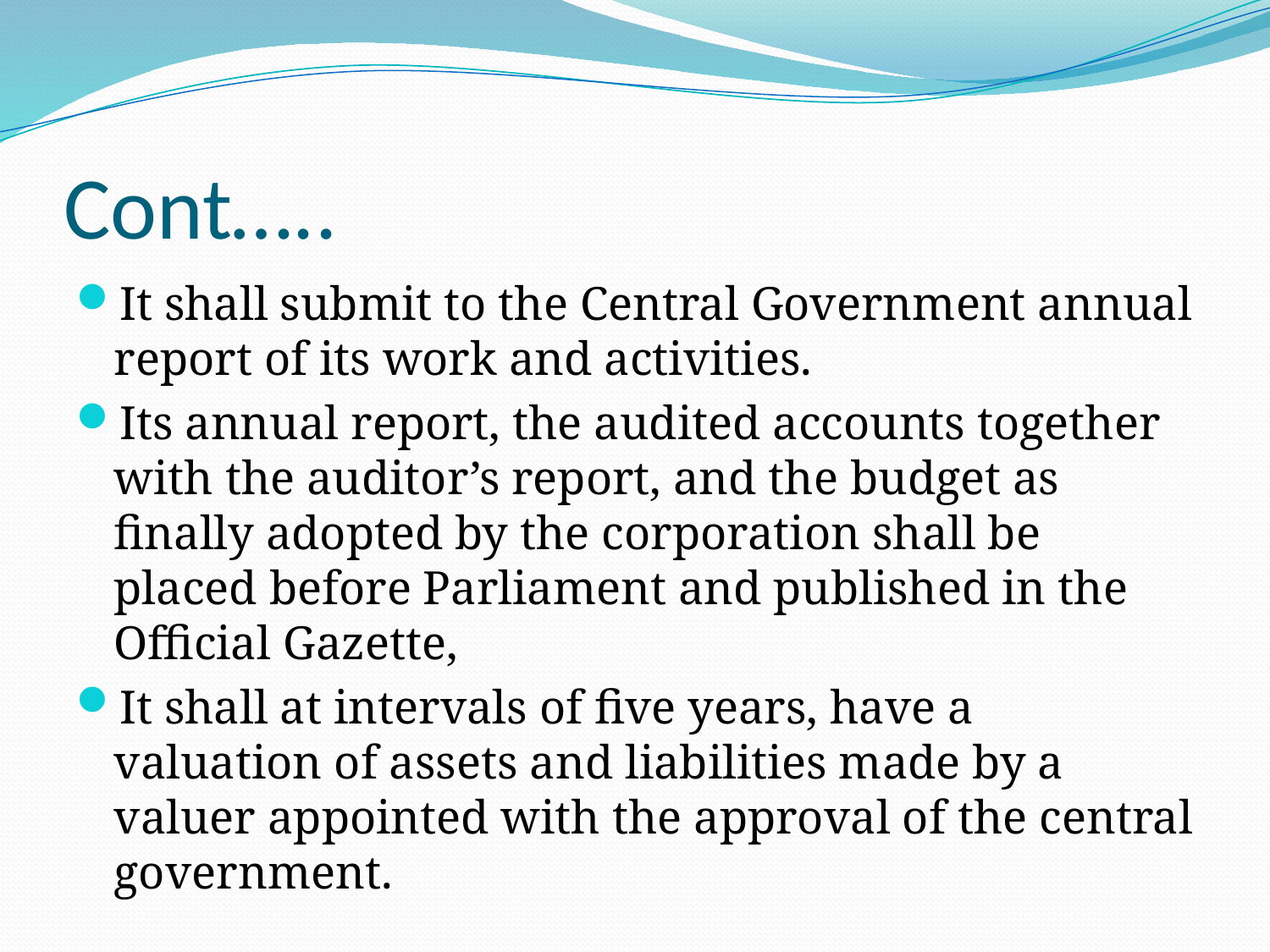

# Cont…..
It shall submit to the Central Government annual report of its work and activities.
Its annual report, the audited accounts together with the auditor’s report, and the budget as finally adopted by the corporation shall be placed before Parliament and published in the Official Gazette,
It shall at intervals of five years, have a valuation of assets and liabilities made by a valuer appointed with the approval of the central government.